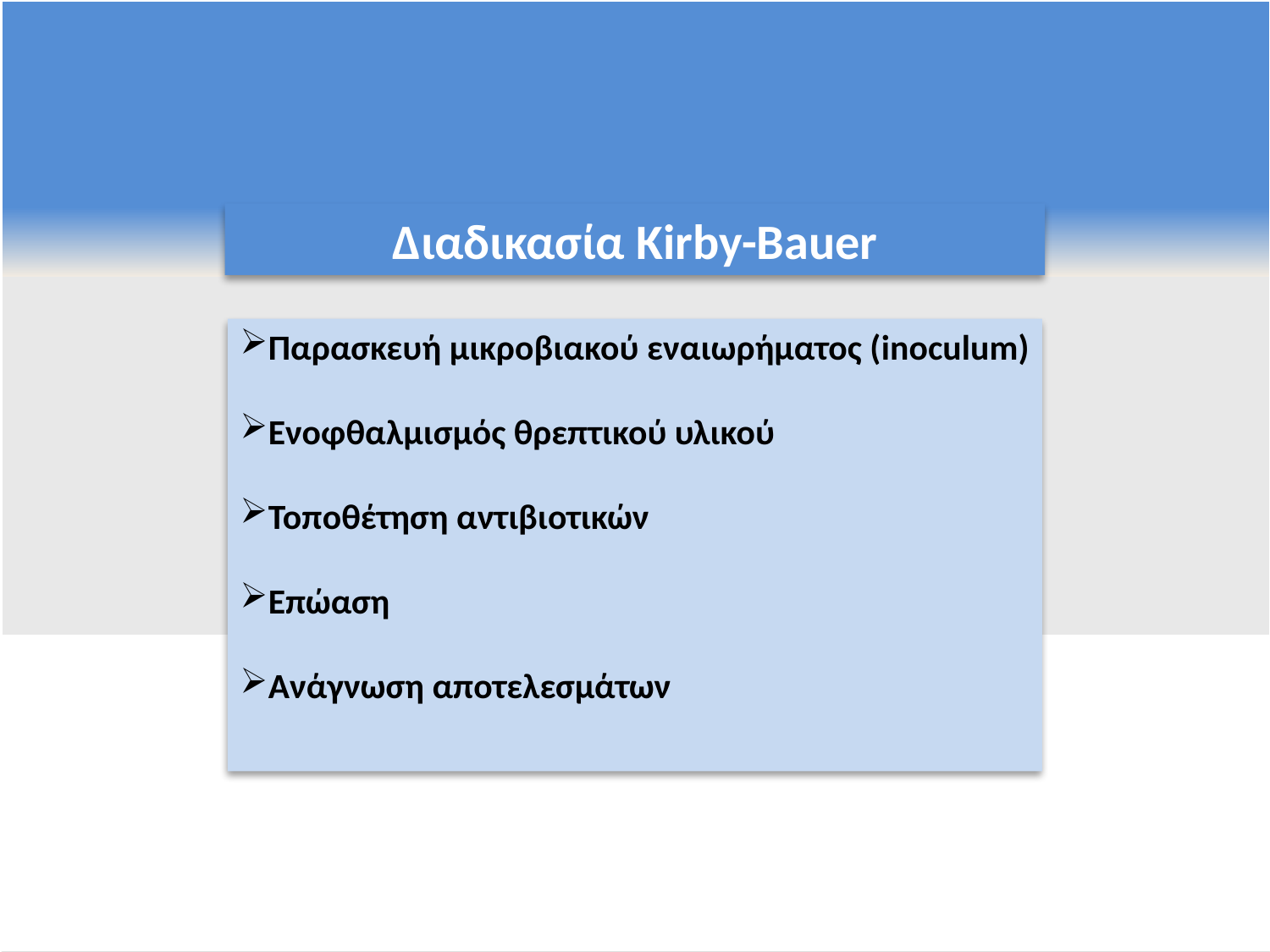

Διαδικασία Kirby-Bauer
Παρασκευή μικροβιακού εναιωρήματος (inoculum)

Ενοφθαλμισμός θρεπτικού υλικού

Τοποθέτηση αντιβιοτικών

Επώαση

Ανάγνωση αποτελεσμάτων